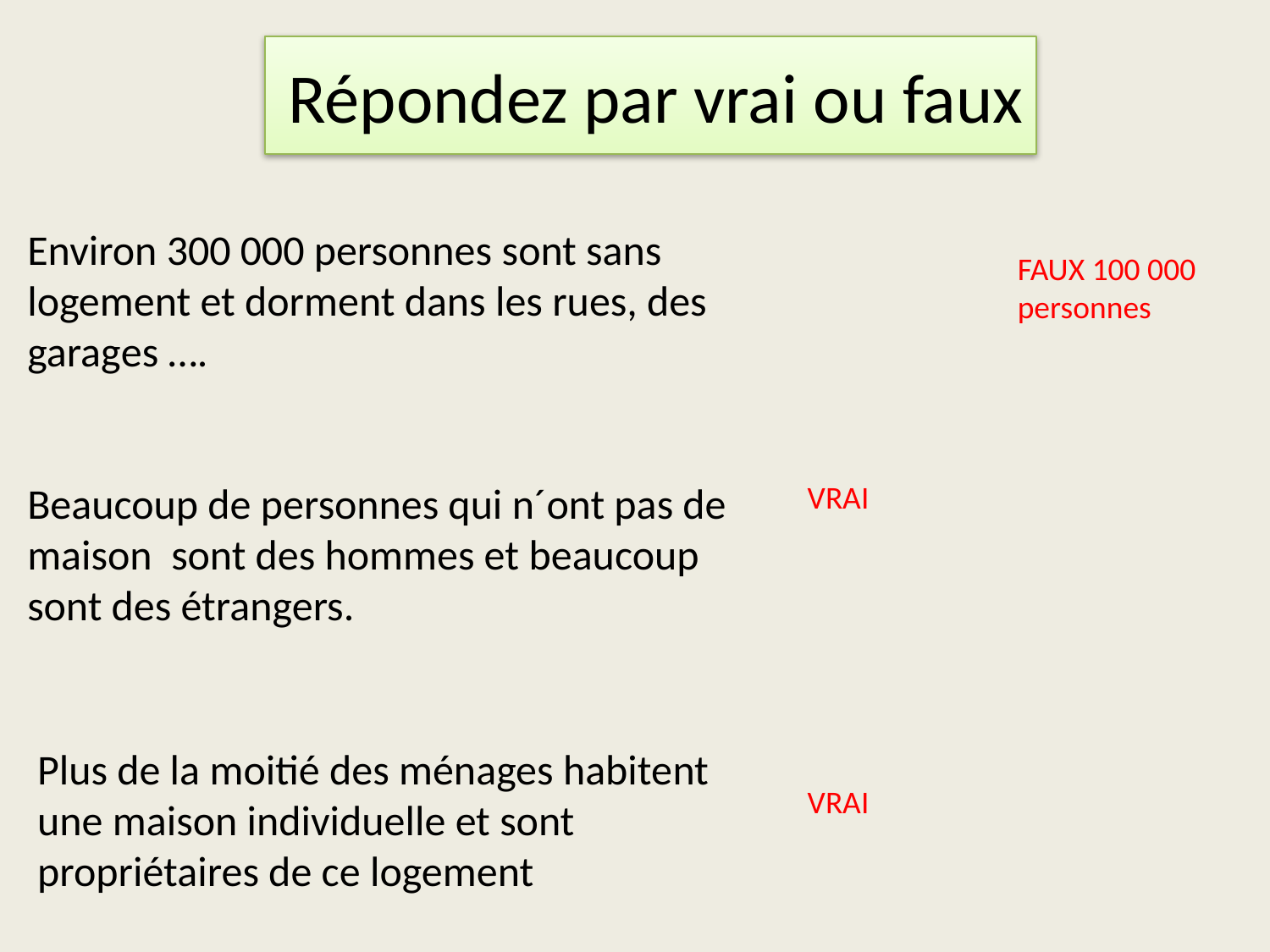

# Répondez par vrai ou faux

Environ 300 000 personnes sont sans logement et dorment dans les rues, des garages ….

Beaucoup de personnes qui n´ont pas de maison  sont des hommes et beaucoup sont des étrangers.

VRAI

VRAI

FAUX 100 000 personnes

Plus de la moitié des ménages habitent une maison individuelle et sont propriétaires de ce logement